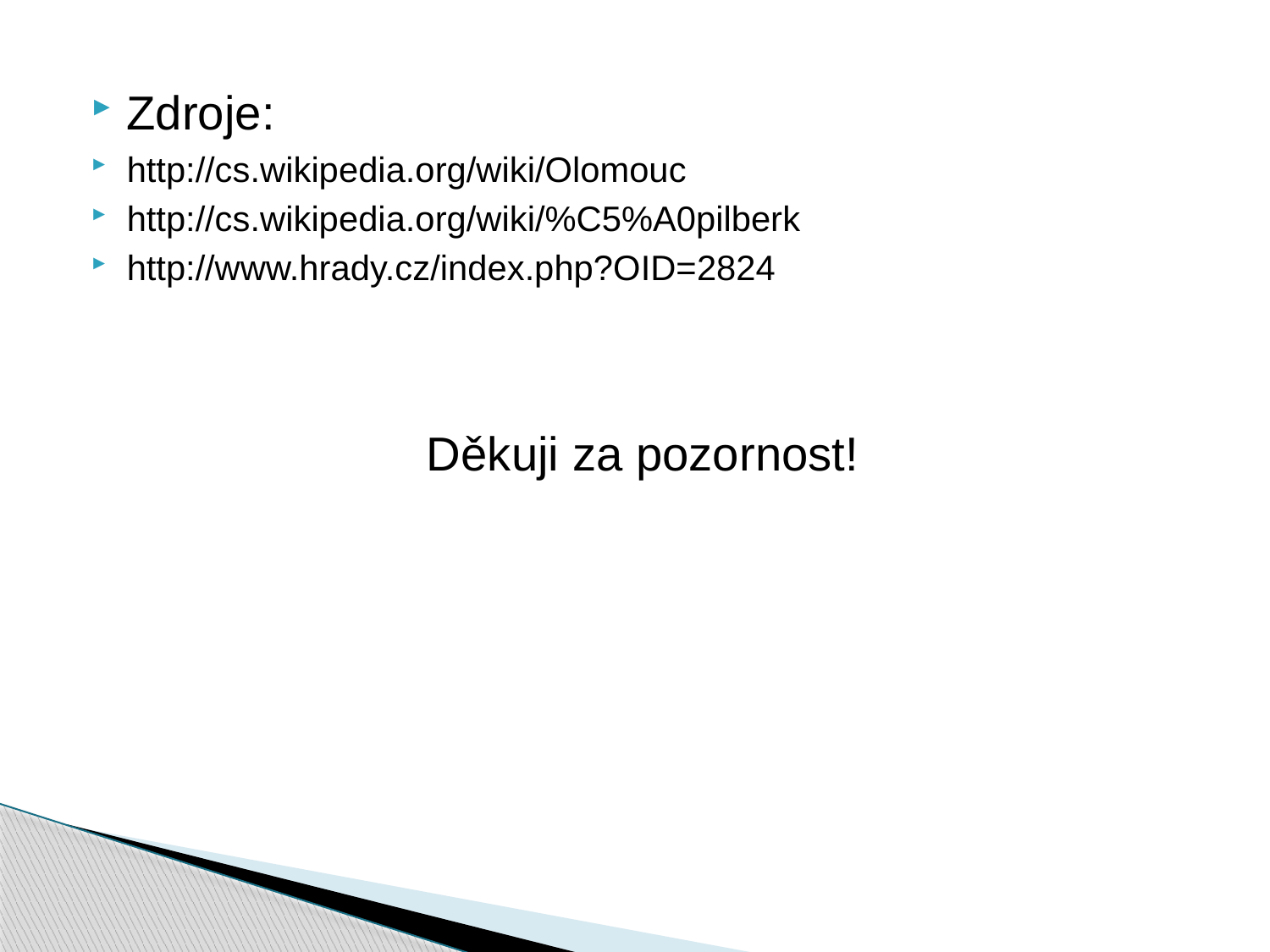

Zdroje:
http://cs.wikipedia.org/wiki/Olomouc
http://cs.wikipedia.org/wiki/%C5%A0pilberk
http://www.hrady.cz/index.php?OID=2824

Děkuji za pozornost!